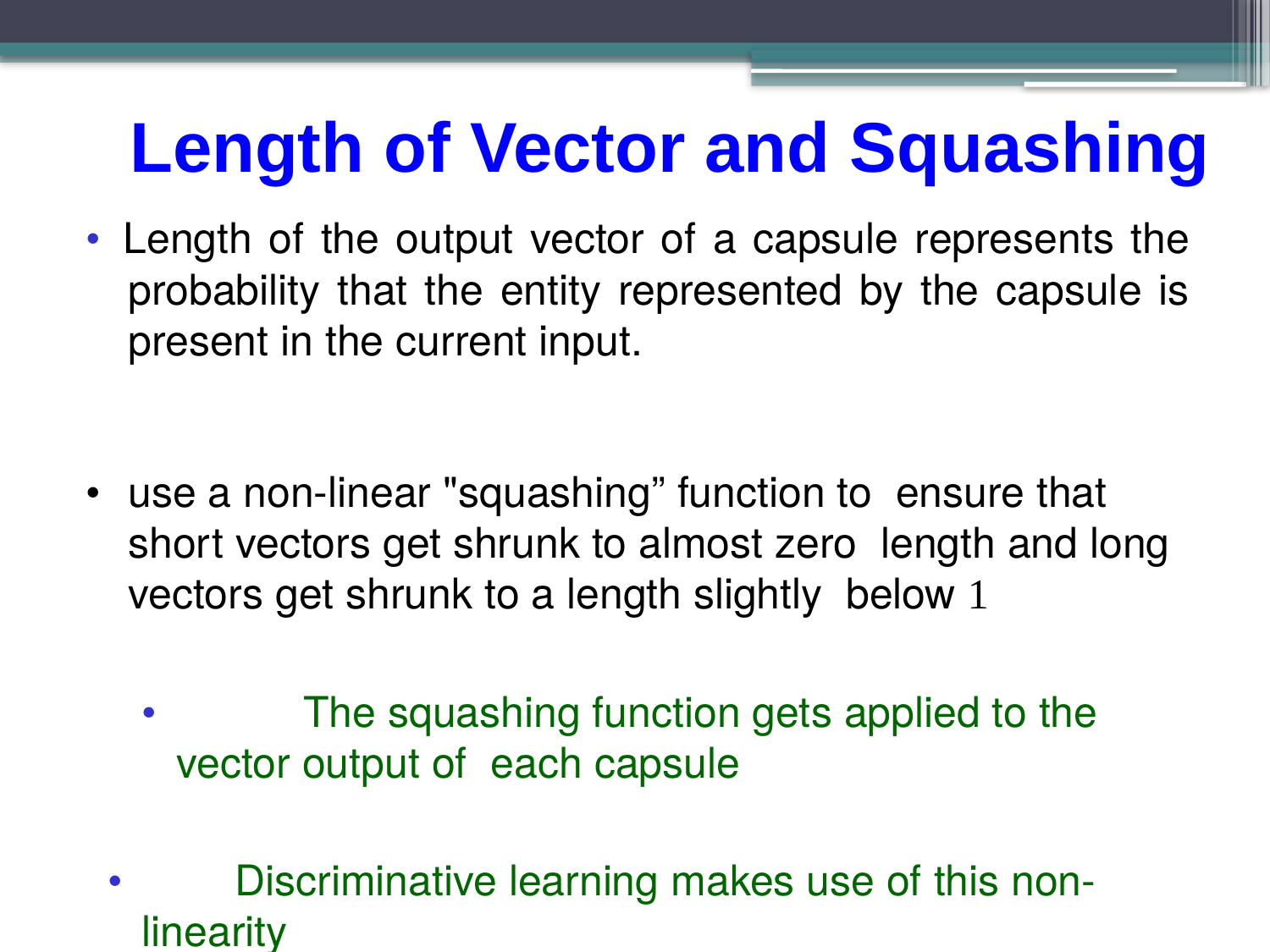

Length of Vector and Squashing
•  Length of the output vector of a capsule represents the  probability that the entity represented by the capsule is  present in the current input.

• 	use a non-linear "squashing” function to  ensure that short vectors get shrunk to almost zero  length and long vectors get shrunk to a length slightly  below 1

• 		The squashing function gets applied to the vector output of  each capsule

• 	Discriminative learning makes use of this non-linearity